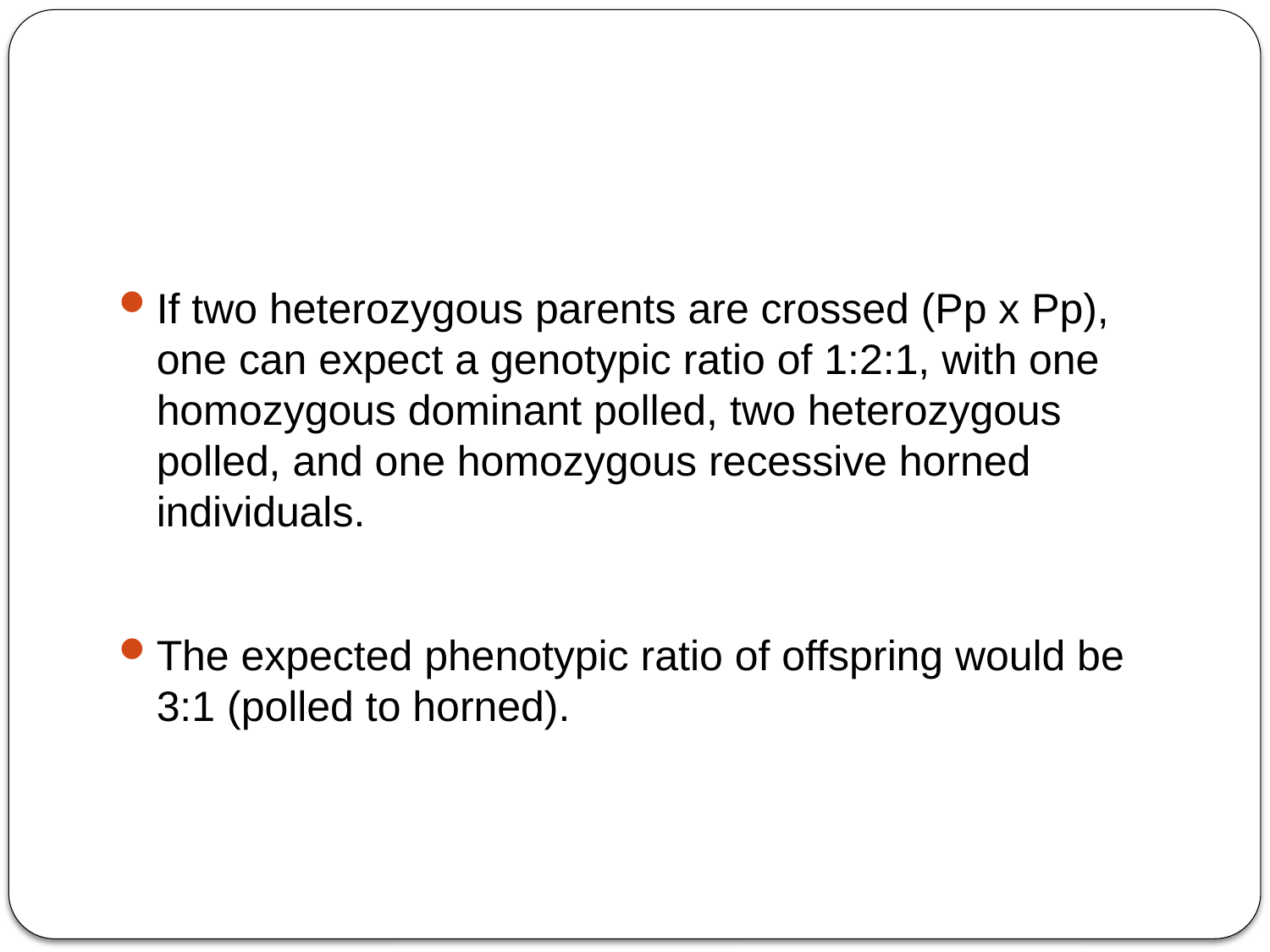

#
If two heterozygous parents are crossed (Pp x Pp), one can expect a genotypic ratio of 1:2:1, with one homozygous dominant polled, two heterozygous polled, and one homozygous recessive horned individuals.

The expected phenotypic ratio of offspring would be 3:1 (polled to horned).